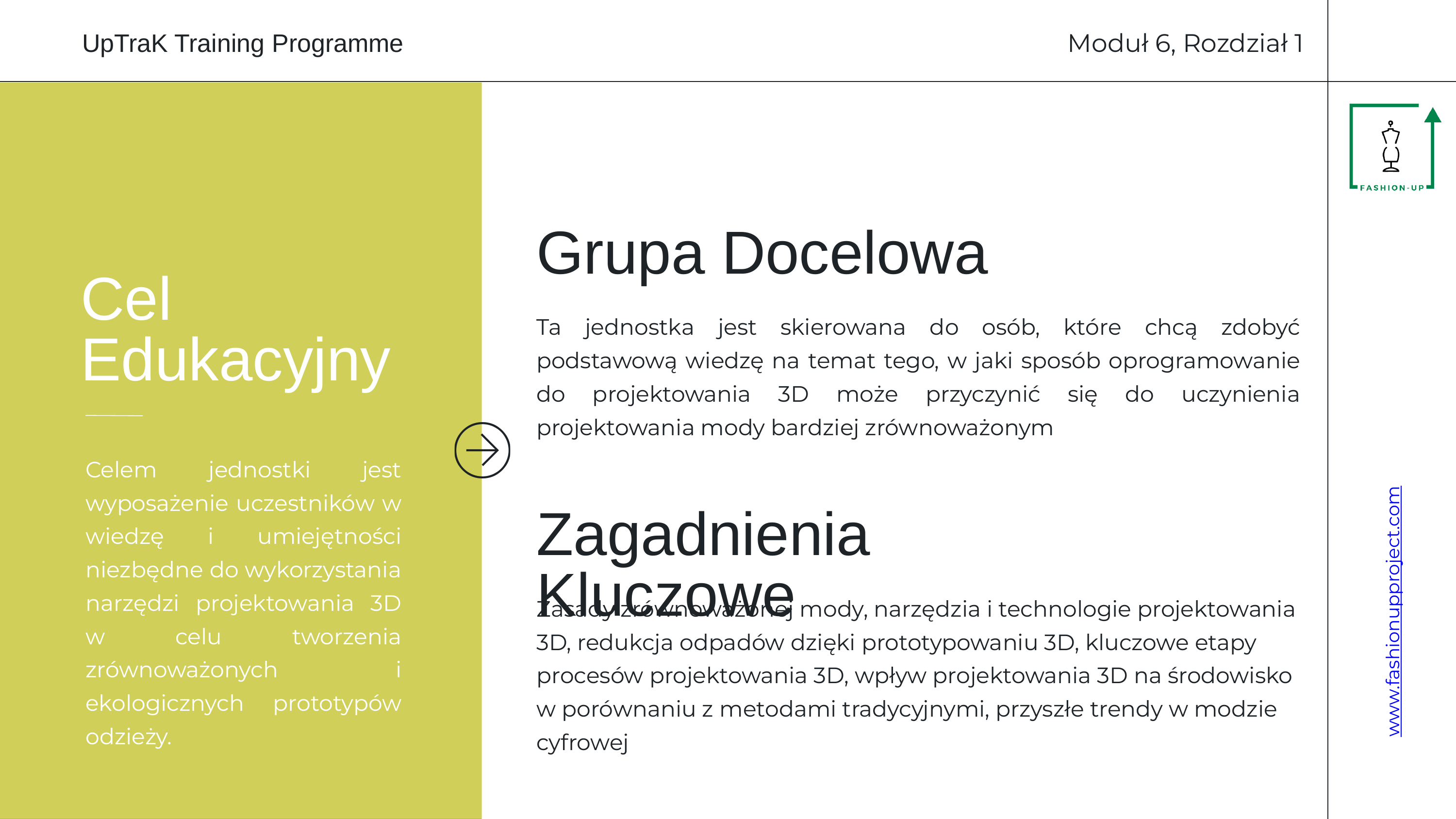

Moduł 6, Rozdział 1
UpTraK Training Programme

Grupa Docelowa
Cel Edukacyjny
Ta jednostka jest skierowana do osób, które chcą zdobyć podstawową wiedzę na temat tego, w jaki sposób oprogramowanie do projektowania 3D może przyczynić się do uczynienia projektowania mody bardziej zrównoważonym

Celem jednostki jest wyposażenie uczestników w wiedzę i umiejętności niezbędne do wykorzystania narzędzi projektowania 3D w celu tworzenia zrównoważonych i ekologicznych prototypów odzieży.
Zagadnienia Kluczowe
Zasady zrównoważonej mody, narzędzia i technologie projektowania 3D, redukcja odpadów dzięki prototypowaniu 3D, kluczowe etapy procesów projektowania 3D, wpływ projektowania 3D na środowisko w porównaniu z metodami tradycyjnymi, przyszłe trendy w modzie cyfrowej
www.fashionupproject.com